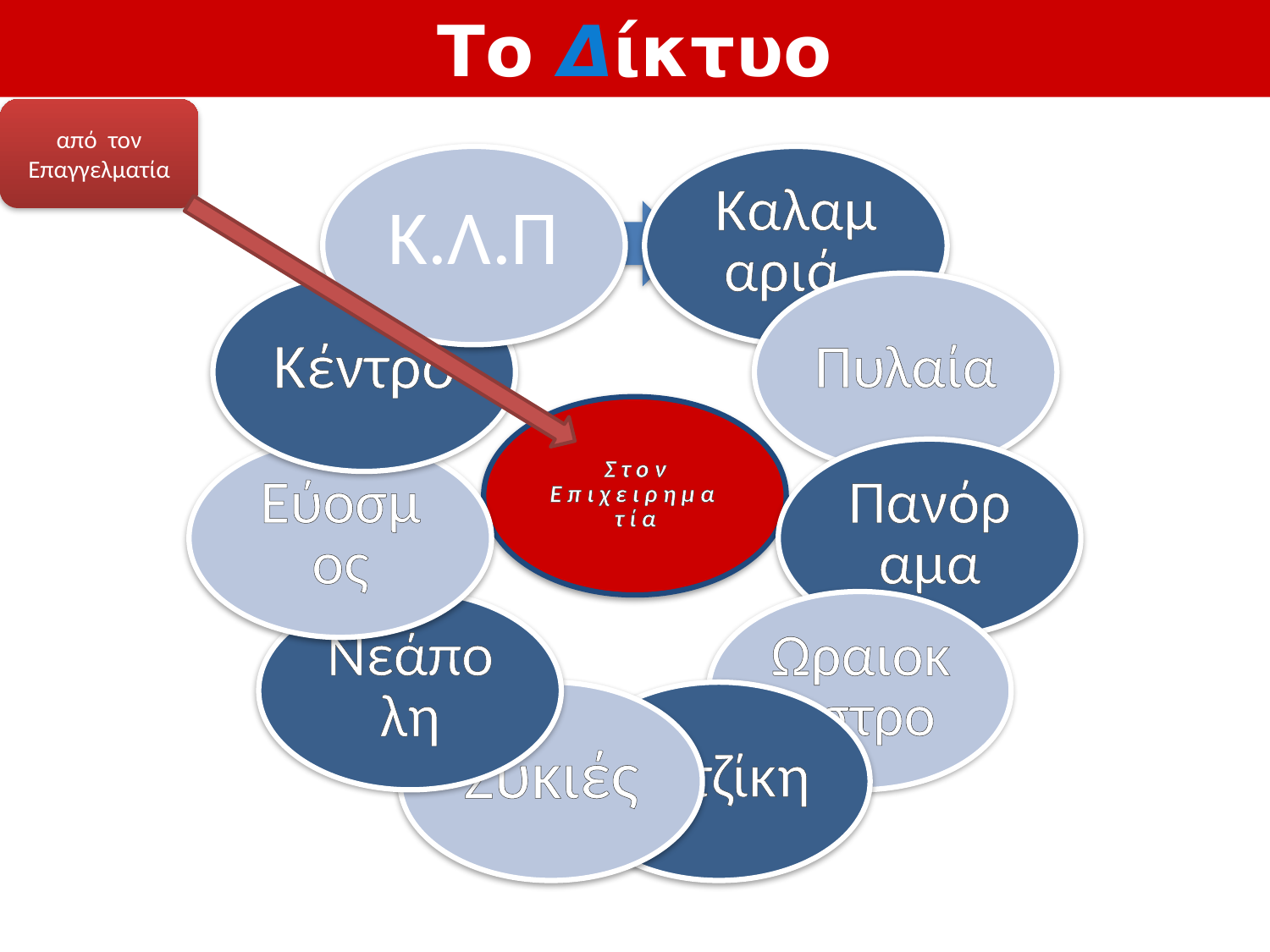

Το Δίκτυο
από  τον Επαγγελματία
Στον
Επιχειρηματία
Καλαμαριά
Πυλαία
Πανόραμα
Ωραιοκαστρο
Ρετζίκη
Συκιές
Εύοσμος
Νεάπολη
Κέντρο
Κ.Λ.Π